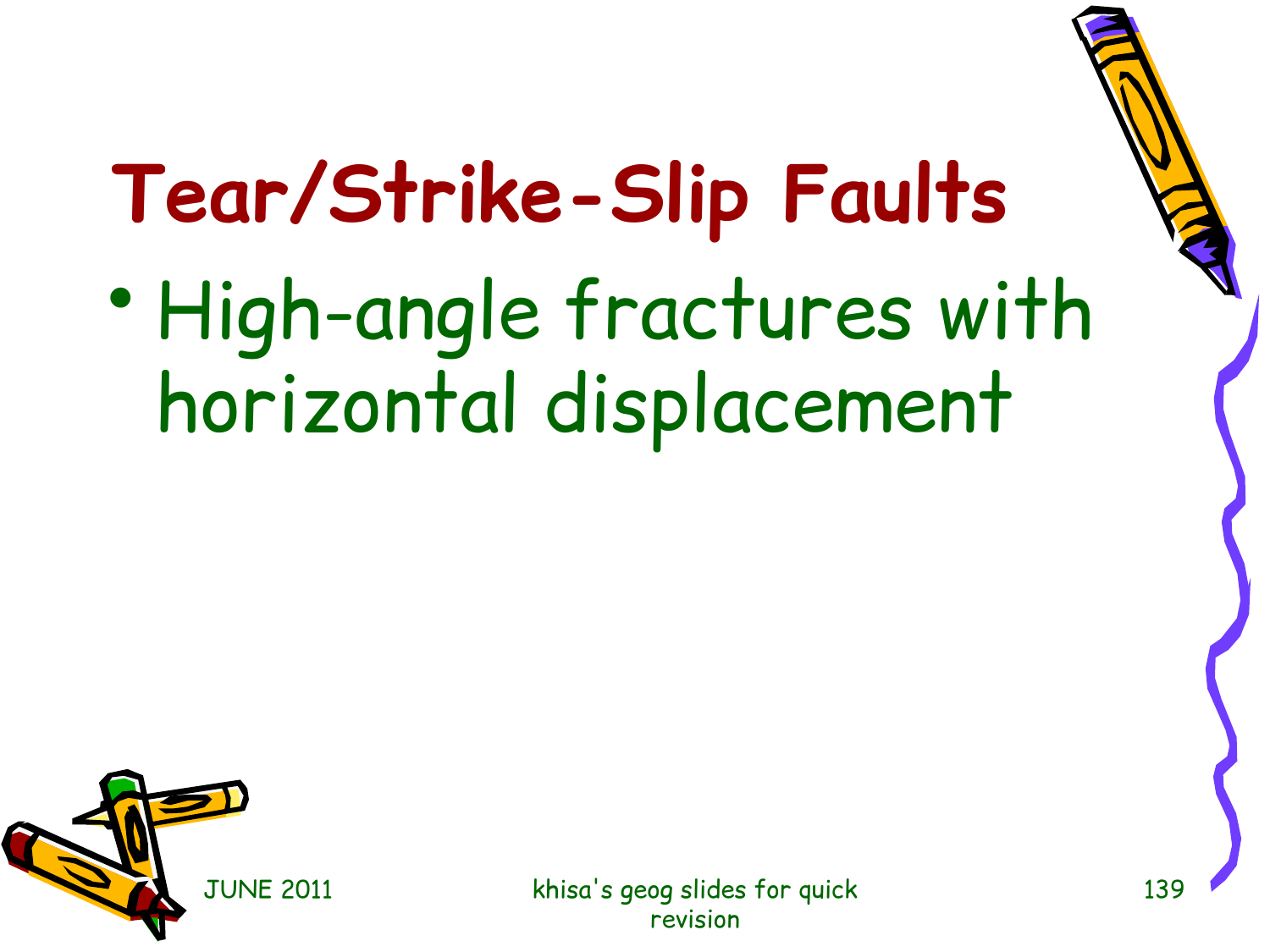

# Tear/Strike-Slip Faults
High-angle fractures with horizontal displacement
JUNE 2011
khisa's geog slides for quick revision
139